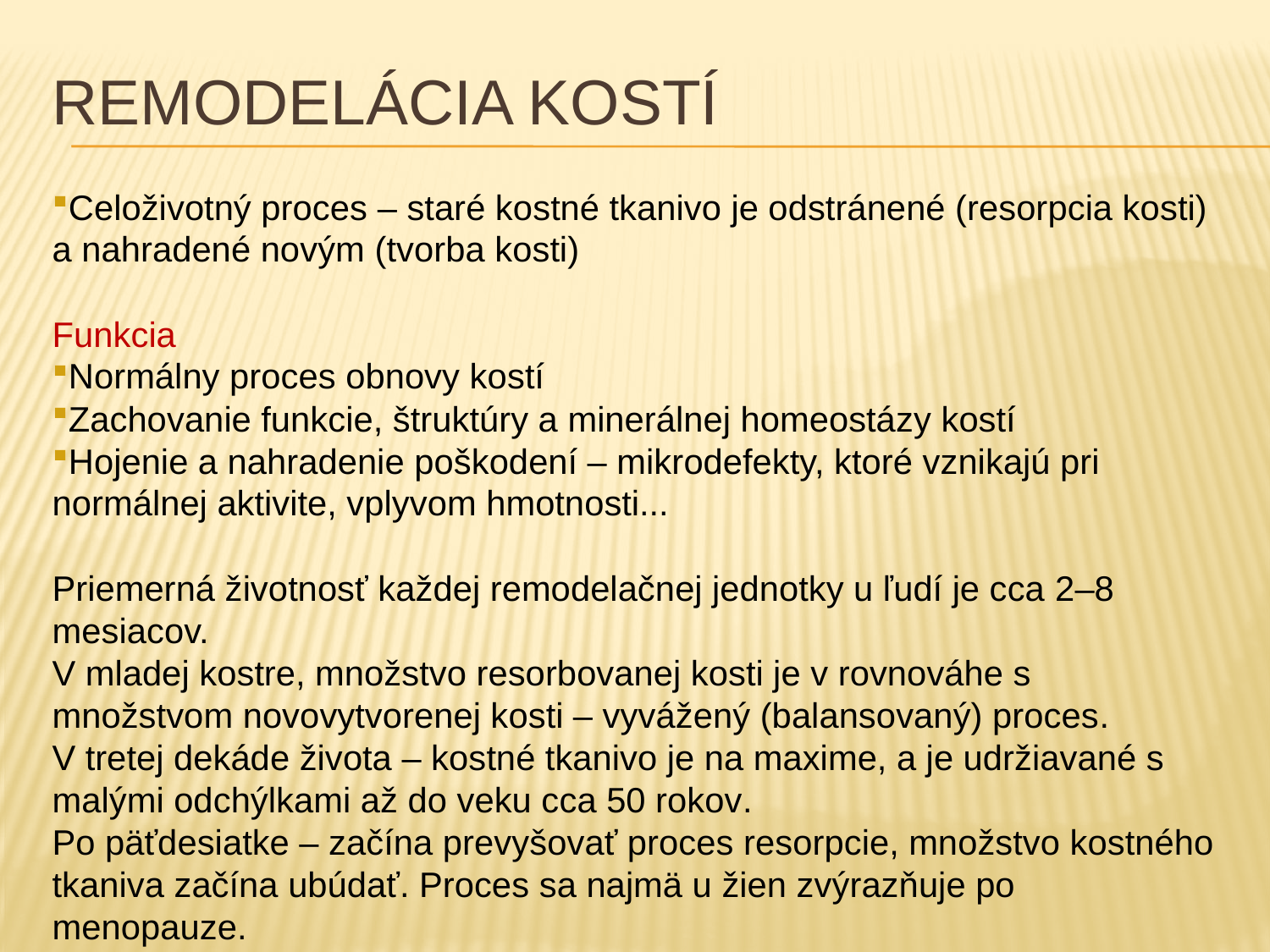

# Remodelácia kostí
Celoživotný proces – staré kostné tkanivo je odstránené (resorpcia kosti) a nahradené novým (tvorba kosti)

Funkcia
Normálny proces obnovy kostí
Zachovanie funkcie, štruktúry a minerálnej homeostázy kostí
Hojenie a nahradenie poškodení – mikrodefekty, ktoré vznikajú pri normálnej aktivite, vplyvom hmotnosti...

Priemerná životnosť každej remodelačnej jednotky u ľudí je cca 2–8 mesiacov.
V mladej kostre, množstvo resorbovanej kosti je v rovnováhe s množstvom novovytvorenej kosti – vyvážený (balansovaný) proces.
V tretej dekáde života – kostné tkanivo je na maxime, a je udržiavané s malými odchýlkami až do veku cca 50 rokov.
Po päťdesiatke – začína prevyšovať proces resorpcie, množstvo kostného tkaniva začína ubúdať. Proces sa najmä u žien zvýrazňuje po menopauze.